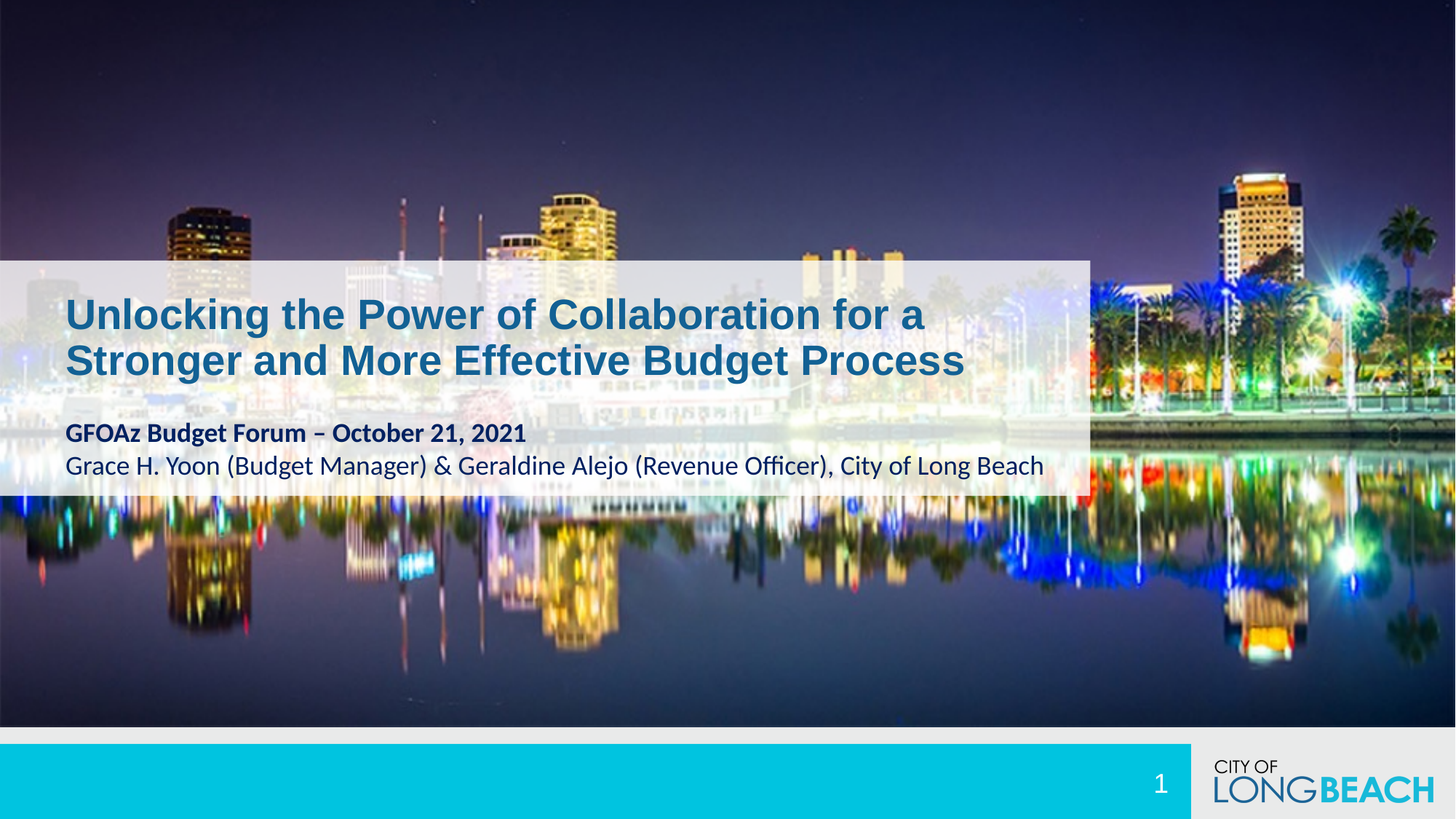

Unlocking the Power of Collaboration for a Stronger and More Effective Budget Process
GFOAz Budget Forum – October 21, 2021
Grace H. Yoon (Budget Manager) & Geraldine Alejo (Revenue Officer), City of Long Beach
1